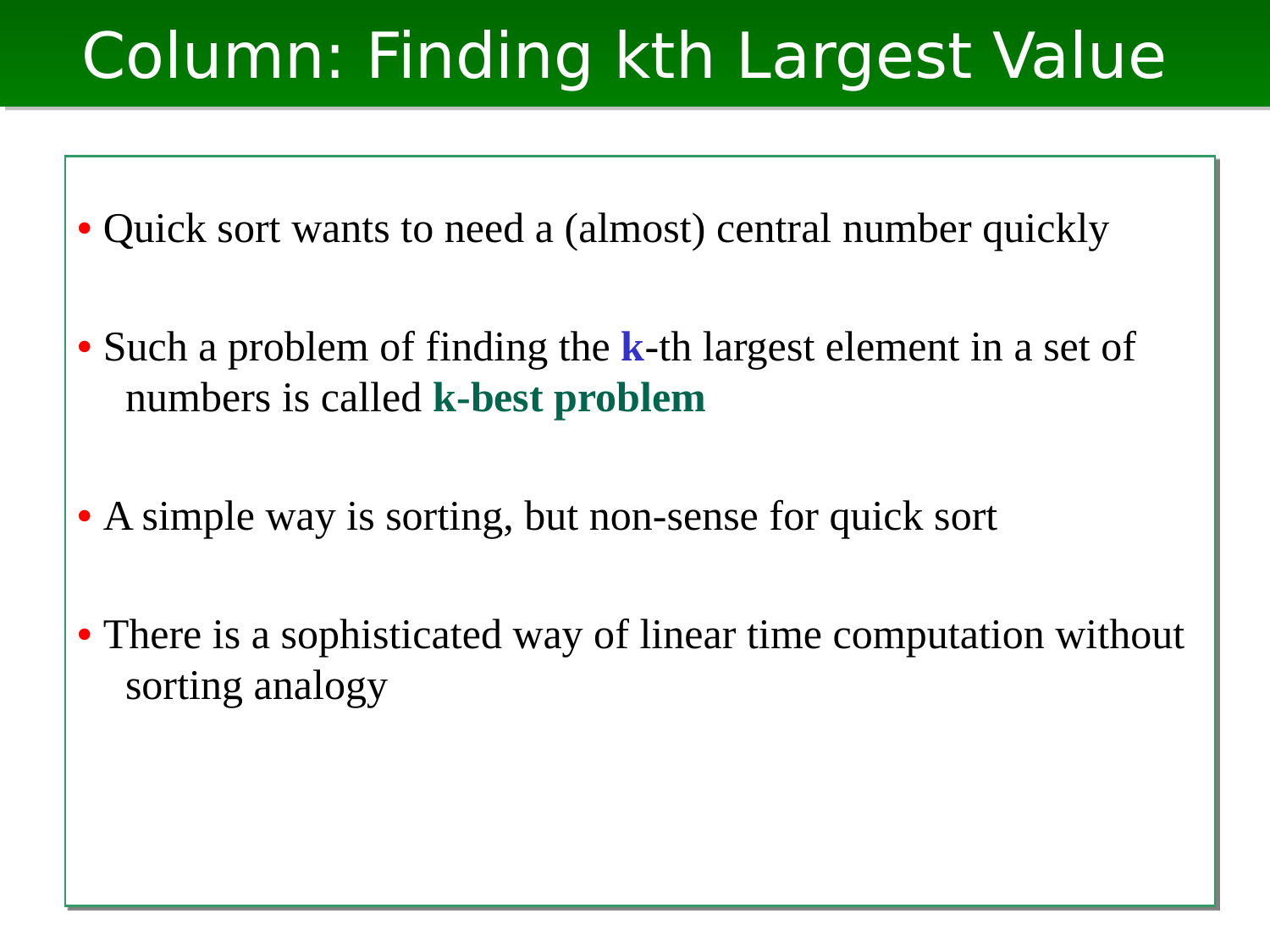

# Column: Finding kth Largest Value

• Quick sort wants to need a (almost) central number quickly

• Such a problem of finding the k-th largest element in a set of numbers is called k-best problem

• A simple way is sorting, but non-sense for quick sort

• There is a sophisticated way of linear time computation without sorting analogy